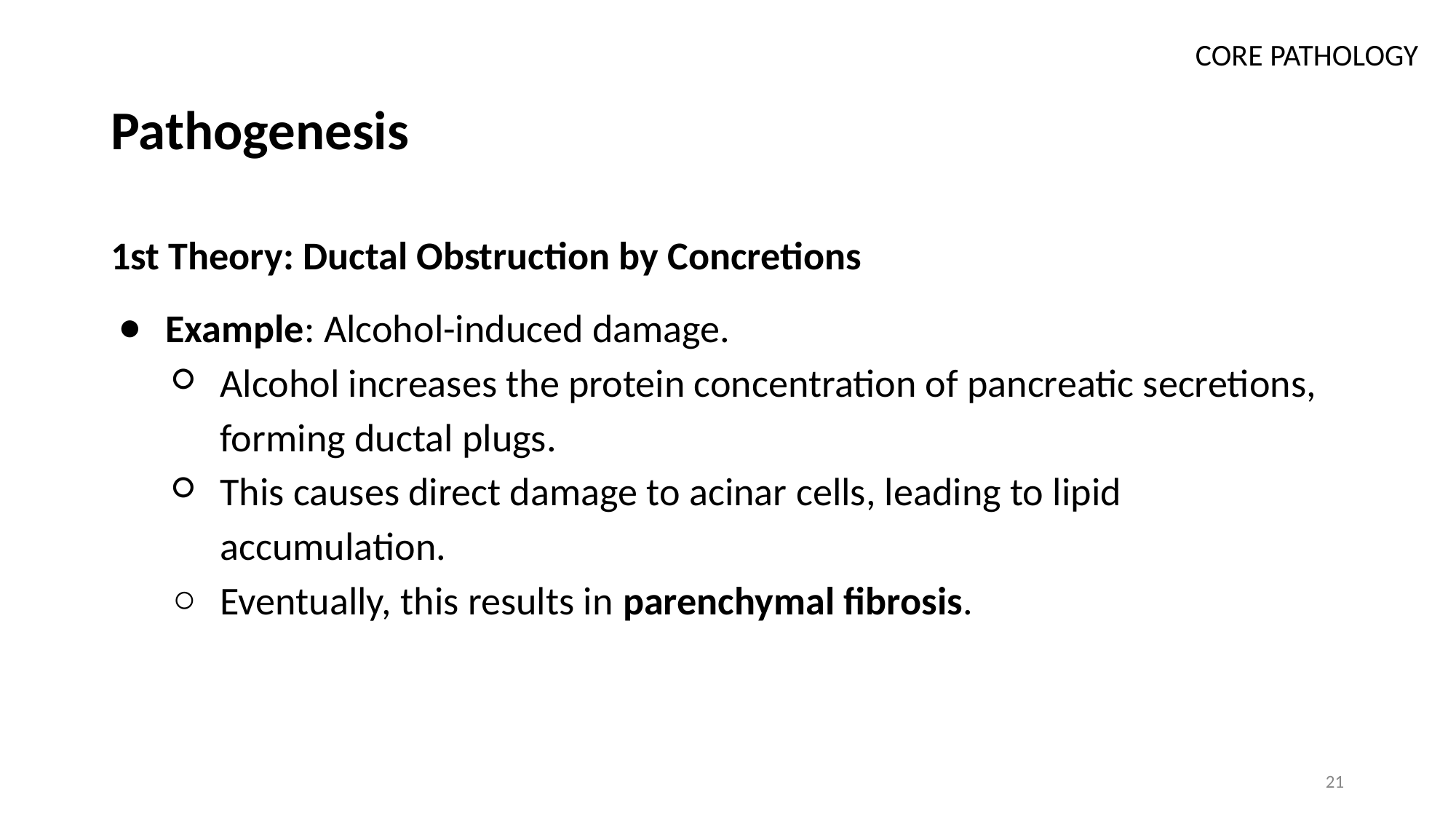

CORE PATHOLOGY
# Pathogenesis
1st Theory: Ductal Obstruction by Concretions
Example: Alcohol-induced damage.
Alcohol increases the protein concentration of pancreatic secretions, forming ductal plugs.
This causes direct damage to acinar cells, leading to lipid accumulation.
Eventually, this results in parenchymal fibrosis.
21